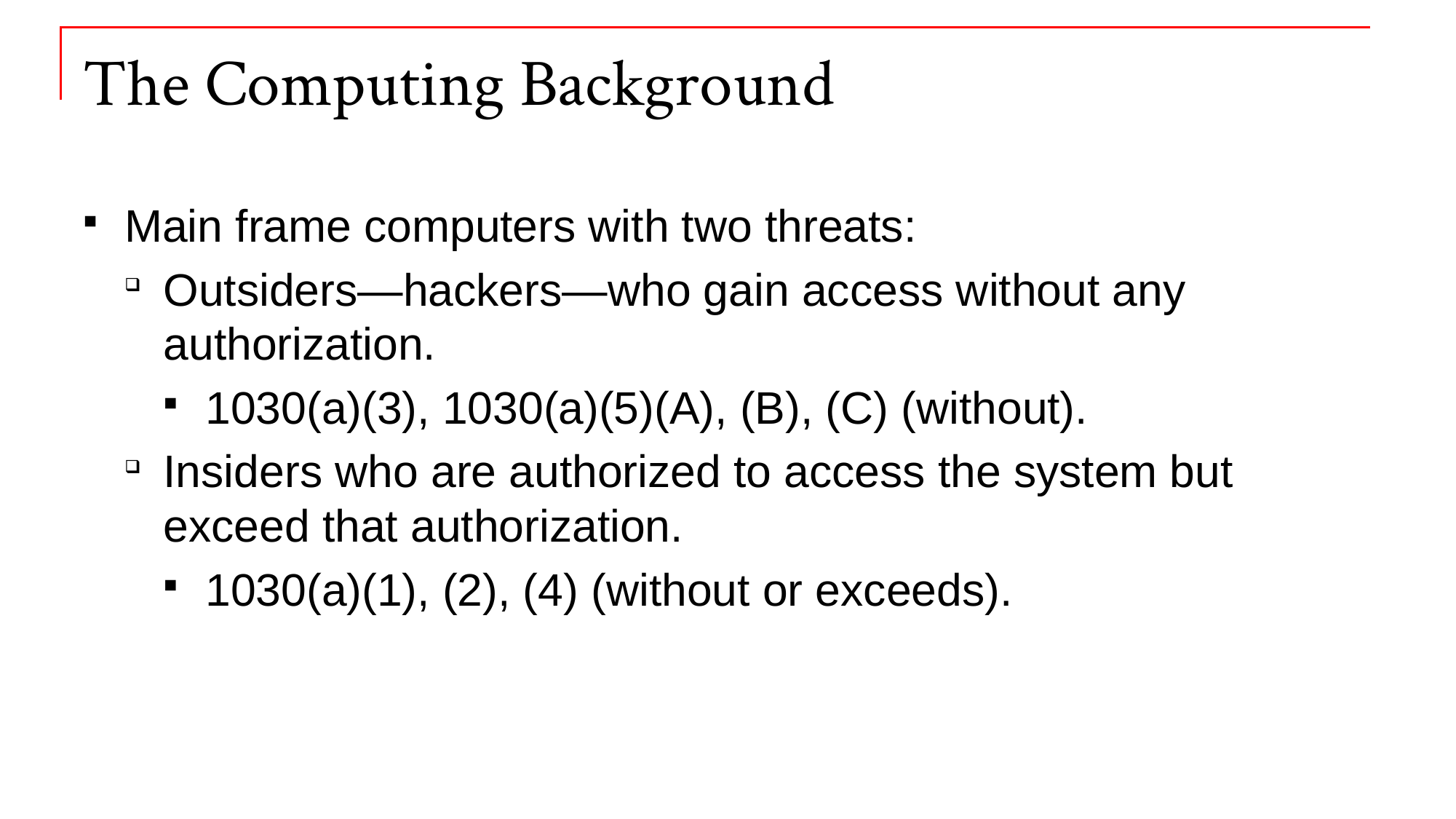

# The Computing Background
Main frame computers with two threats:
Outsiders—hackers—who gain access without any authorization.
1030(a)(3), 1030(a)(5)(A), (B), (C) (without).
Insiders who are authorized to access the system but exceed that authorization.
1030(a)(1), (2), (4) (without or exceeds).